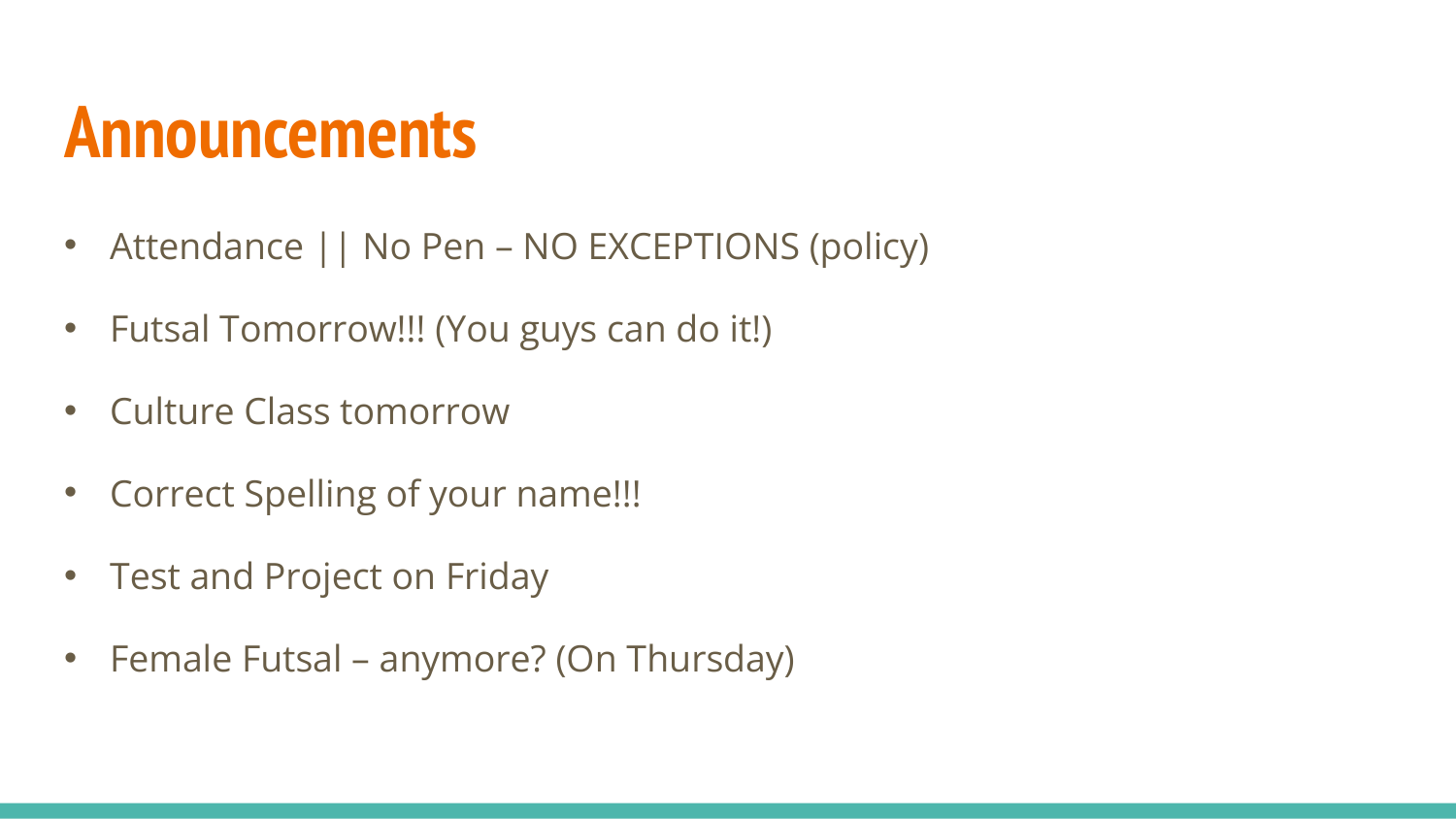

# Announcements
Attendance || No Pen – NO EXCEPTIONS (policy)
Futsal Tomorrow!!! (You guys can do it!)
Culture Class tomorrow
Correct Spelling of your name!!!
Test and Project on Friday
Female Futsal – anymore? (On Thursday)